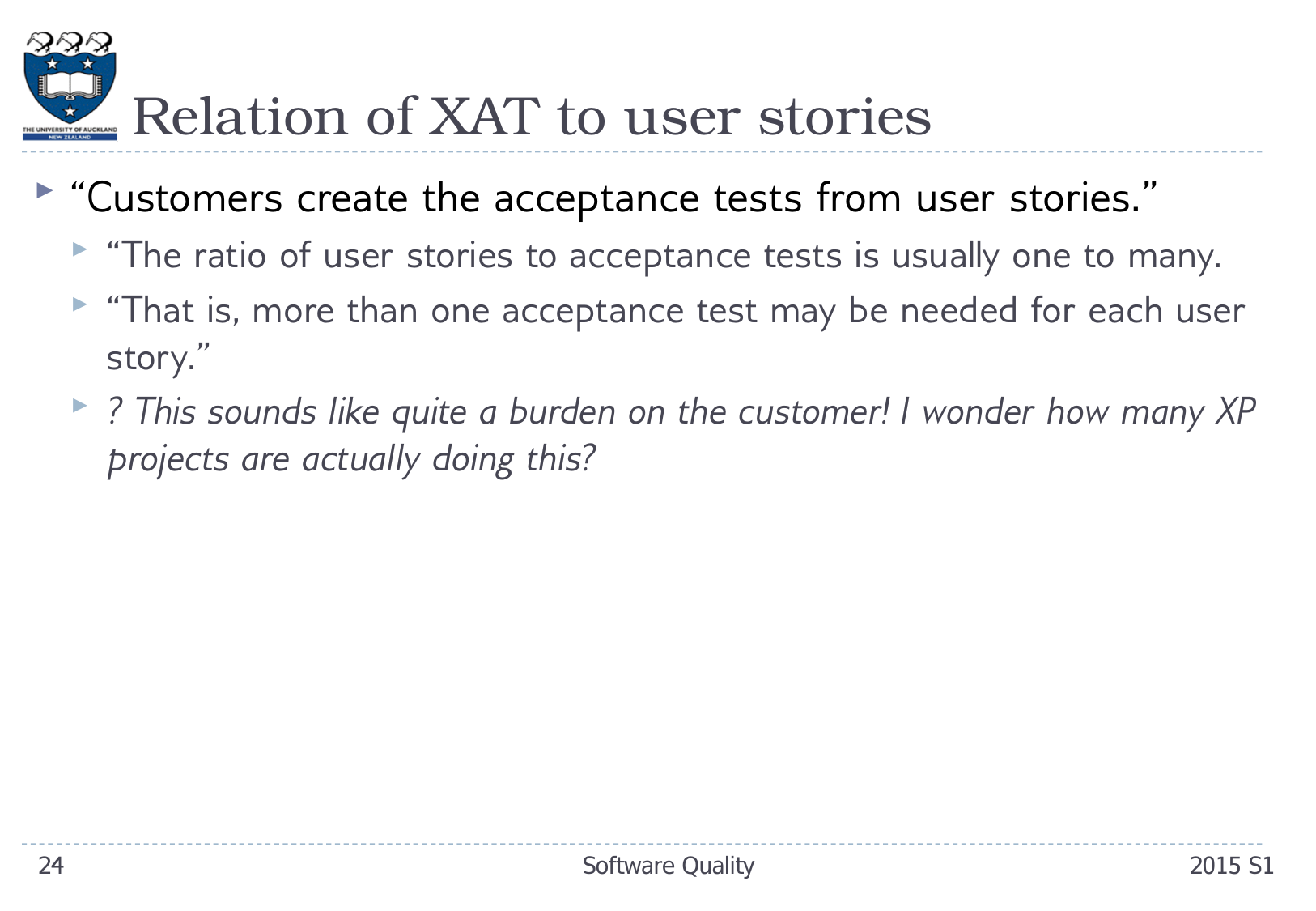

# Relation of XAT to user stories
“Customers create the acceptance tests from user stories.”
“The ratio of user stories to acceptance tests is usually one to many.
“That is, more than one acceptance test may be needed for each user story.”
? This sounds like quite a burden on the customer! I wonder how many XP projects are actually doing this?
24
Software Quality
2015 S1